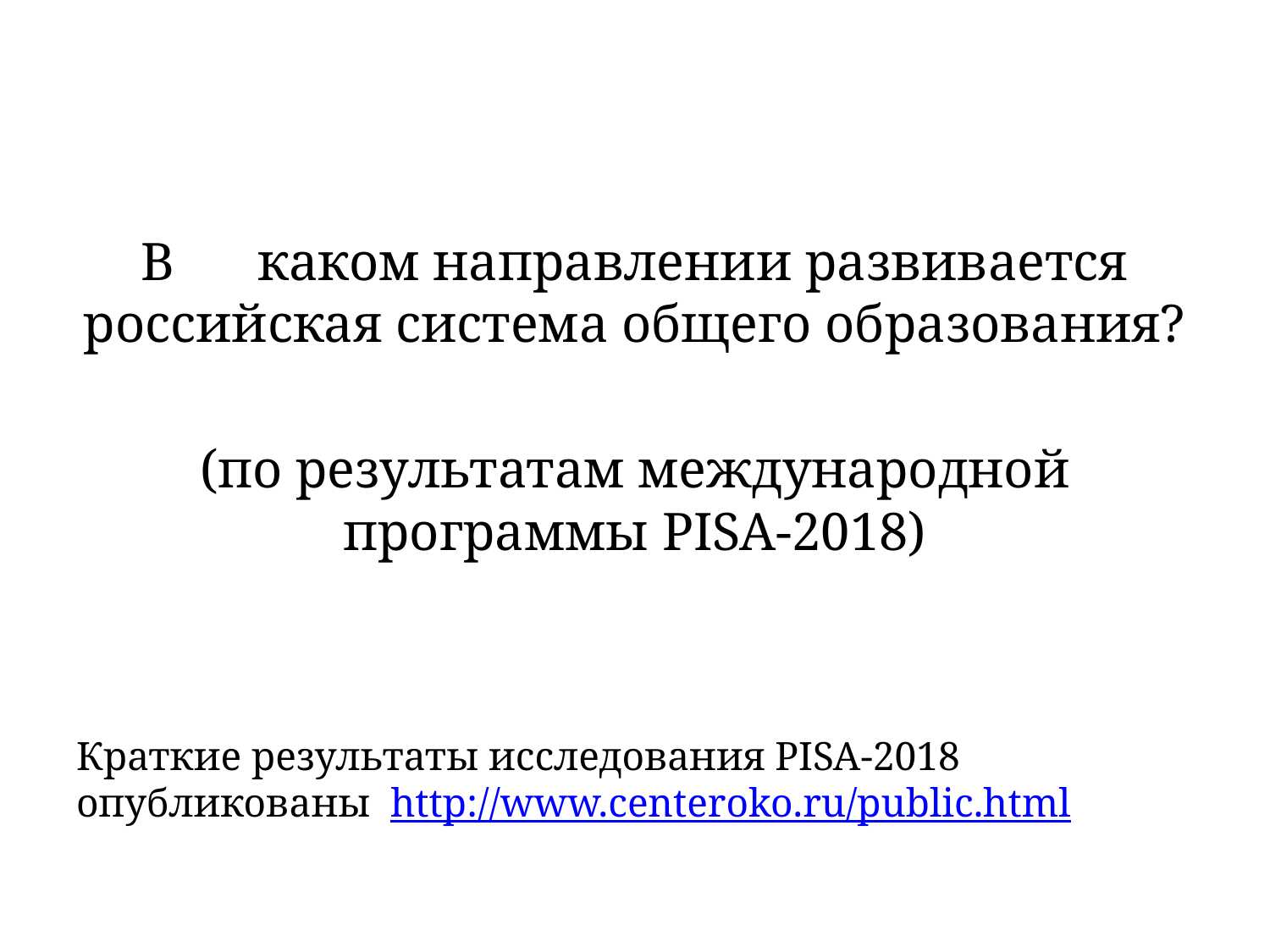

#
В	каком направлении развивается российская система общего образования?

(по результатам международной программы PISA-2018)

Краткие результаты исследования PISA-2018 опубликованы  http://www.centeroko.ru/public.html